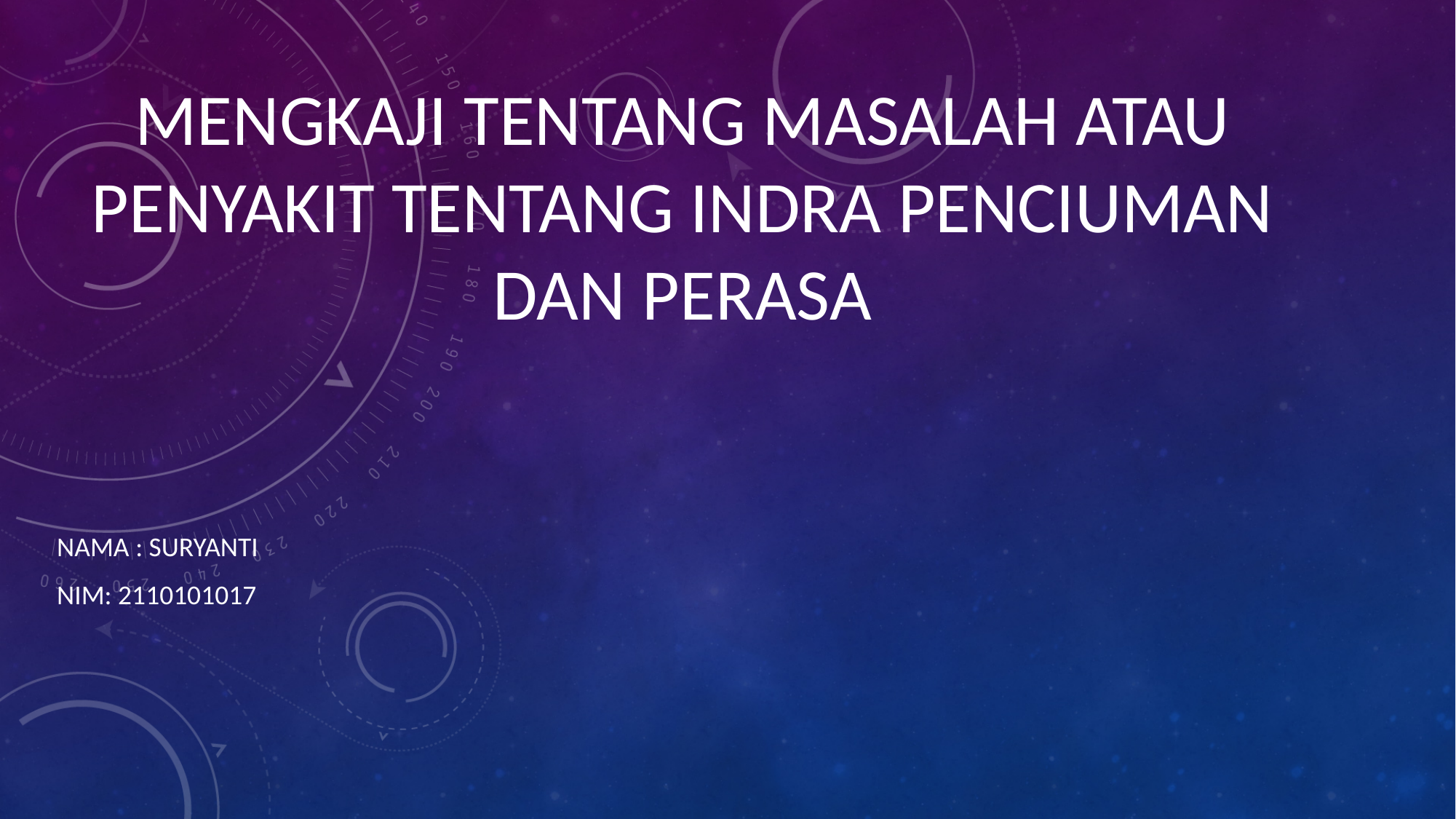

# MENGKAJI TENTANG MASALAH ATAU PENYAKIT TENTANG INDRA PENCIUMAN DAN PERASA
NAMA : SURYANTI
NIM: 2110101017